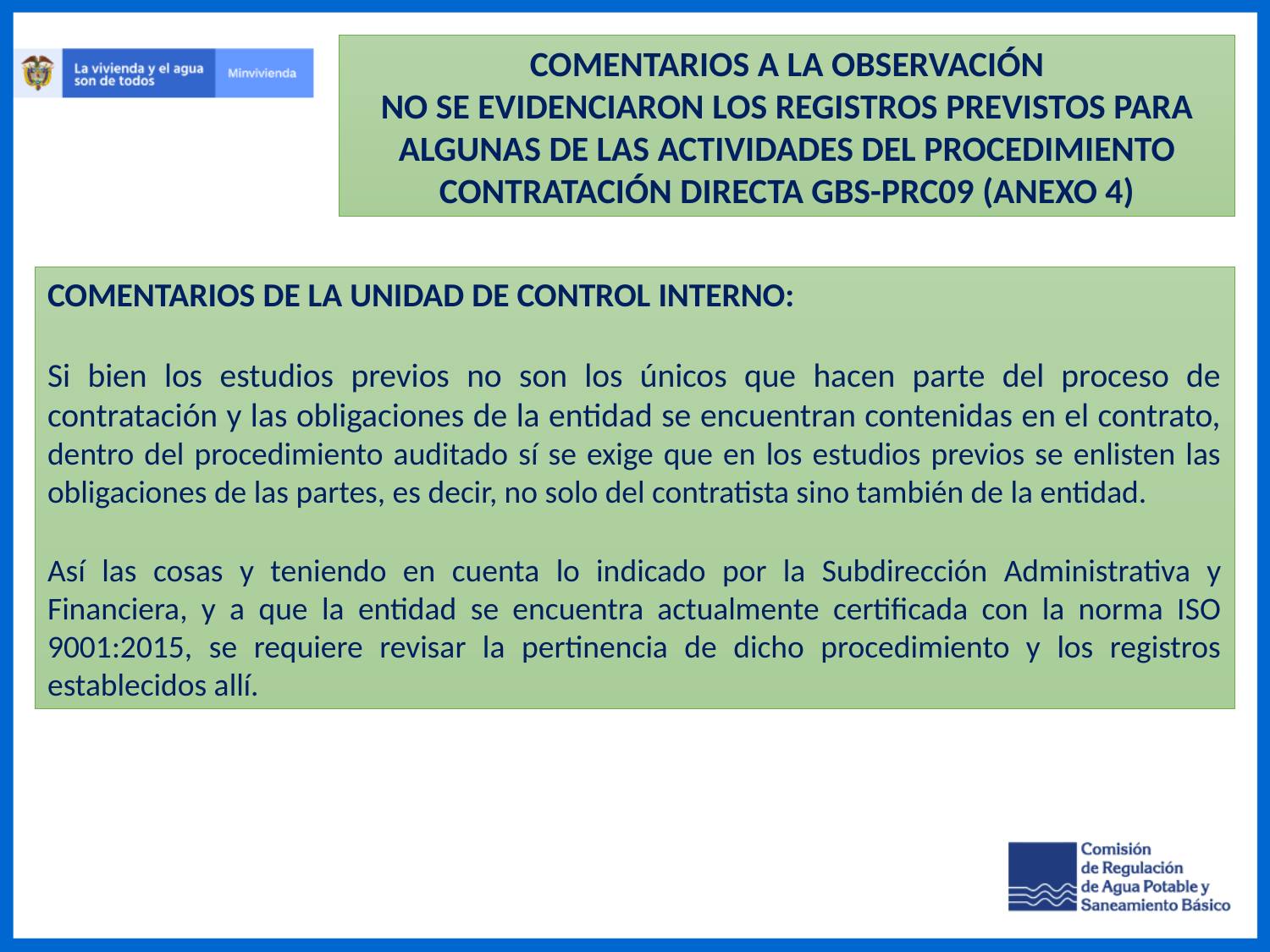

COMENTARIOS A LA OBSERVACIÓN
NO SE EVIDENCIARON LOS REGISTROS PREVISTOS PARA ALGUNAS DE LAS ACTIVIDADES DEL PROCEDIMIENTO CONTRATACIÓN DIRECTA GBS-PRC09 (ANEXO 4)
COMENTARIOS DE LA UNIDAD DE CONTROL INTERNO:

Si bien los estudios previos no son los únicos que hacen parte del proceso de contratación y las obligaciones de la entidad se encuentran contenidas en el contrato, dentro del procedimiento auditado sí se exige que en los estudios previos se enlisten las obligaciones de las partes, es decir, no solo del contratista sino también de la entidad.

Así las cosas y teniendo en cuenta lo indicado por la Subdirección Administrativa y Financiera, y a que la entidad se encuentra actualmente certificada con la norma ISO 9001:2015, se requiere revisar la pertinencia de dicho procedimiento y los registros establecidos allí.